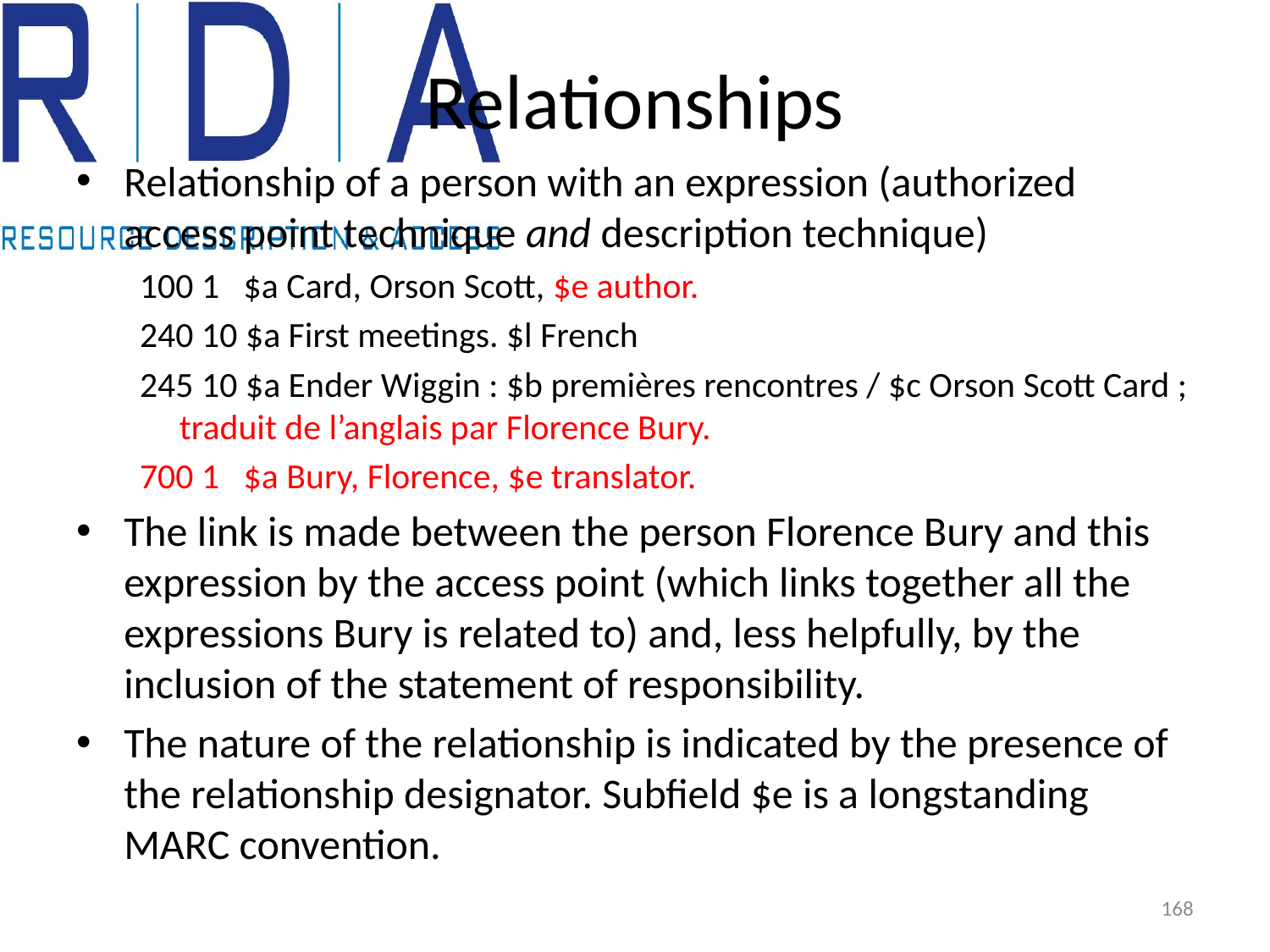

# Relationships
Relationship of a person with an expression (authorized access point technique and description technique)
100 1   $a Card, Orson Scott, $e author.
240 10 $a First meetings. $l French
245 10 $a Ender Wiggin : $b premières rencontres / $c Orson Scott Card ; traduit de l’anglais par Florence Bury.
700 1   $a Bury, Florence, $e translator.
The link is made between the person Florence Bury and this expression by the access point (which links together all the expressions Bury is related to) and, less helpfully, by the inclusion of the statement of responsibility.
The nature of the relationship is indicated by the presence of the relationship designator. Subfield $e is a longstanding MARC convention.
168